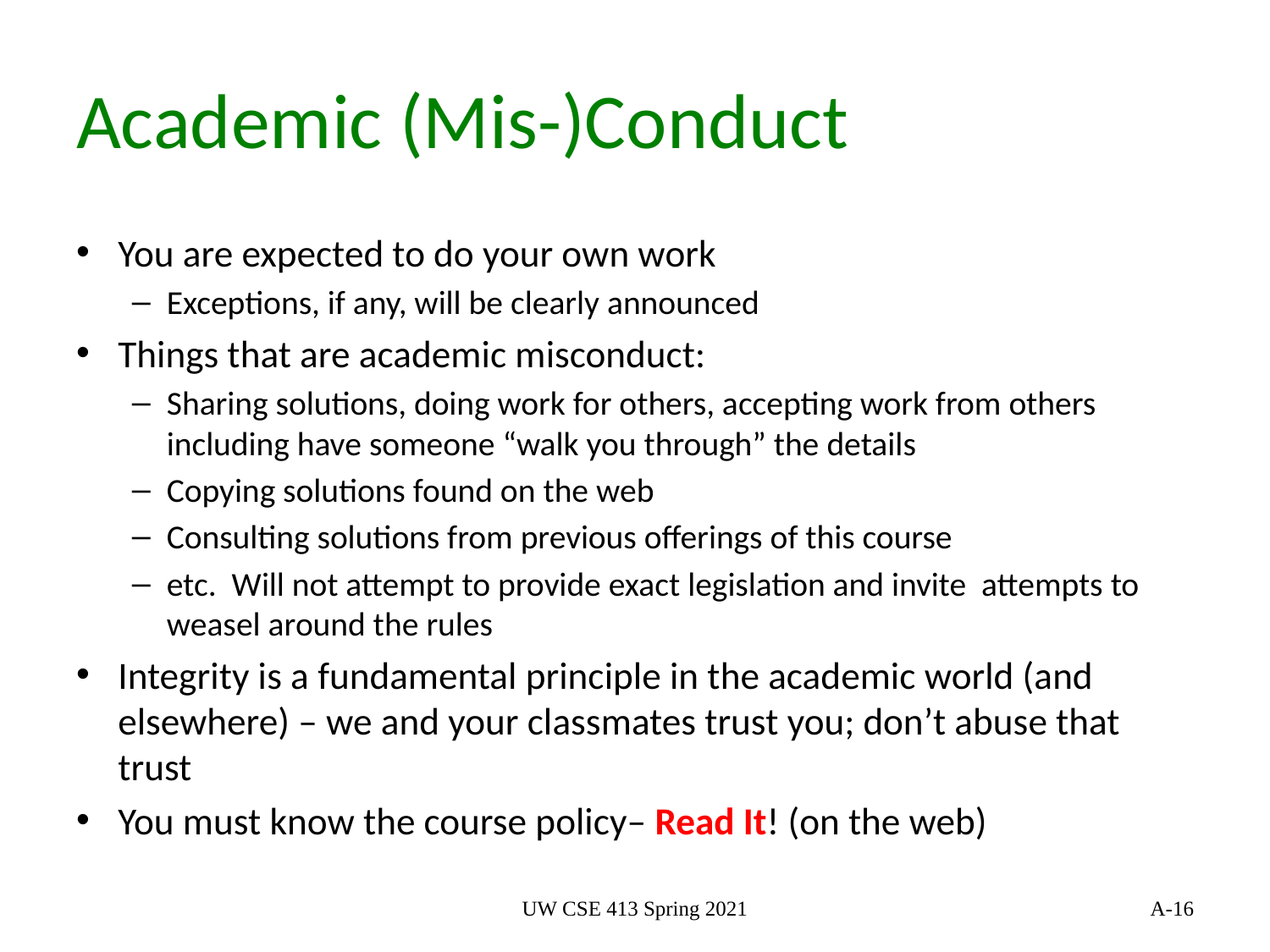

# Academic (Mis-)Conduct
You are expected to do your own work
Exceptions, if any, will be clearly announced
Things that are academic misconduct:
Sharing solutions, doing work for others, accepting work from others including have someone “walk you through” the details
Copying solutions found on the web
Consulting solutions from previous offerings of this course
etc.  Will not attempt to provide exact legislation and invite  attempts to weasel around the rules
Integrity is a fundamental principle in the academic world (and elsewhere) – we and your classmates trust you; don’t abuse that trust
You must know the course policy– Read It! (on the web)
UW CSE 413 Spring 2021
16